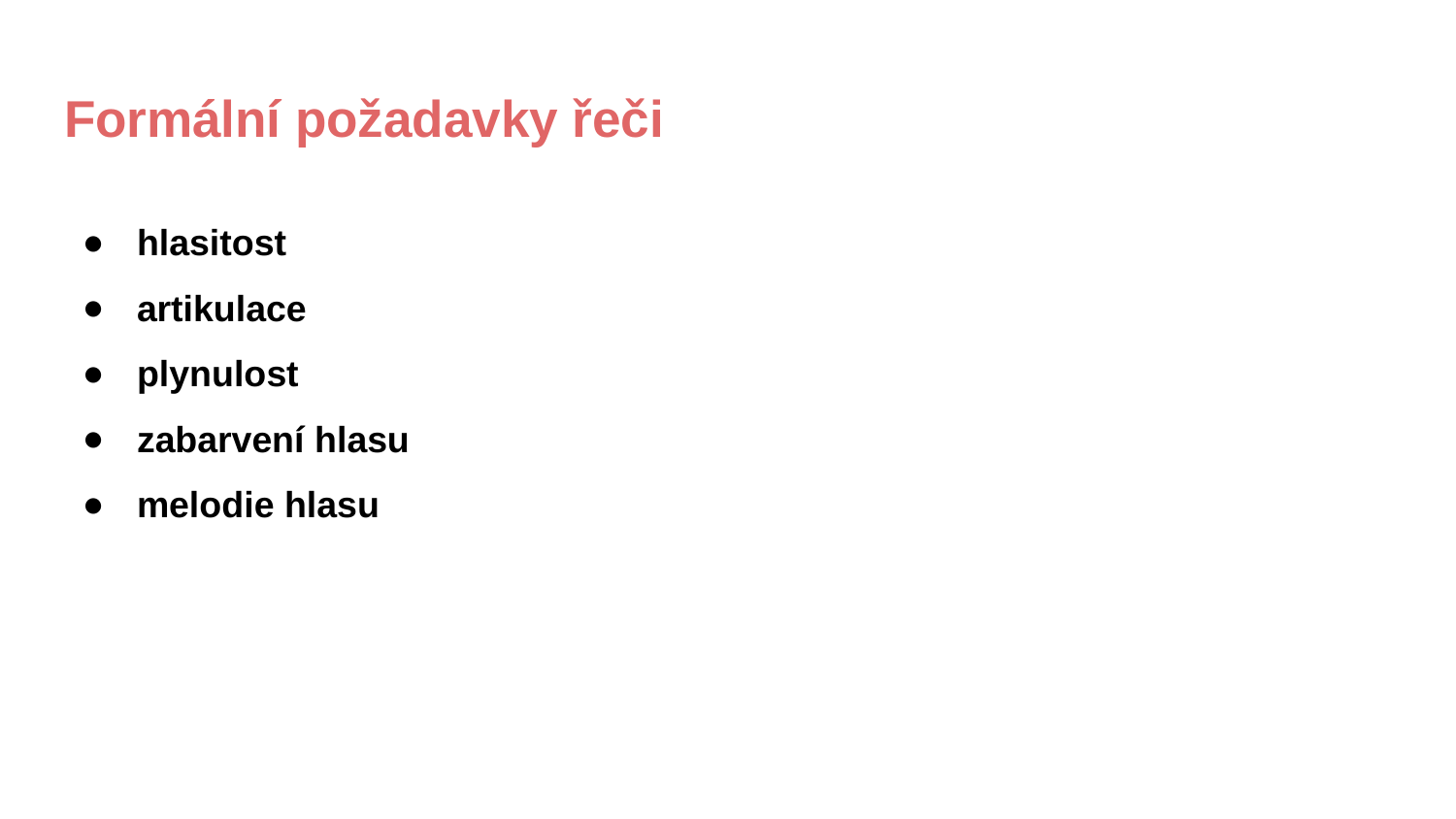

# Formální požadavky řeči
hlasitost
artikulace
plynulost
zabarvení hlasu
melodie hlasu